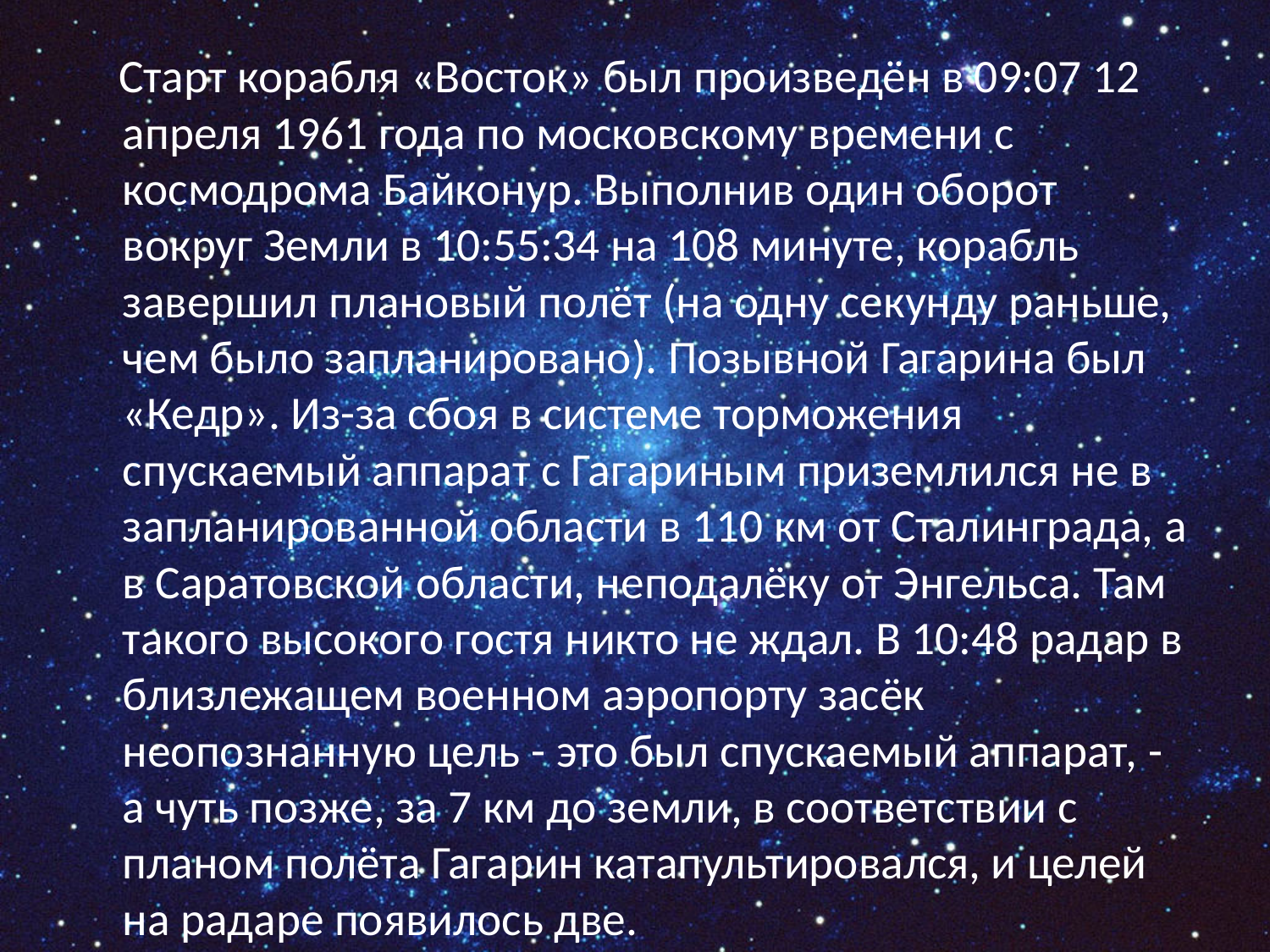

Старт корабля «Восток» был произведён в 09:07 12 апреля 1961 года по московскому времени с космодрома Байконур. Выполнив один оборот вокруг Земли в 10:55:34 на 108 минуте, корабль завершил плановый полёт (на одну секунду раньше, чем было запланировано). Позывной Гагарина был «Кедр». Из-за сбоя в системе торможения спускаемый аппарат с Гагариным приземлился не в запланированной области в 110 км от Сталинграда, а в Саратовской области, неподалёку от Энгельса. Там такого высокого гостя никто не ждал. В 10:48 радар в близлежащем военном аэропорту засёк неопознанную цель - это был спускаемый аппарат, - а чуть позже, за 7 км до земли, в соответствии с планом полёта Гагарин катапультировался, и целей на радаре появилось две.